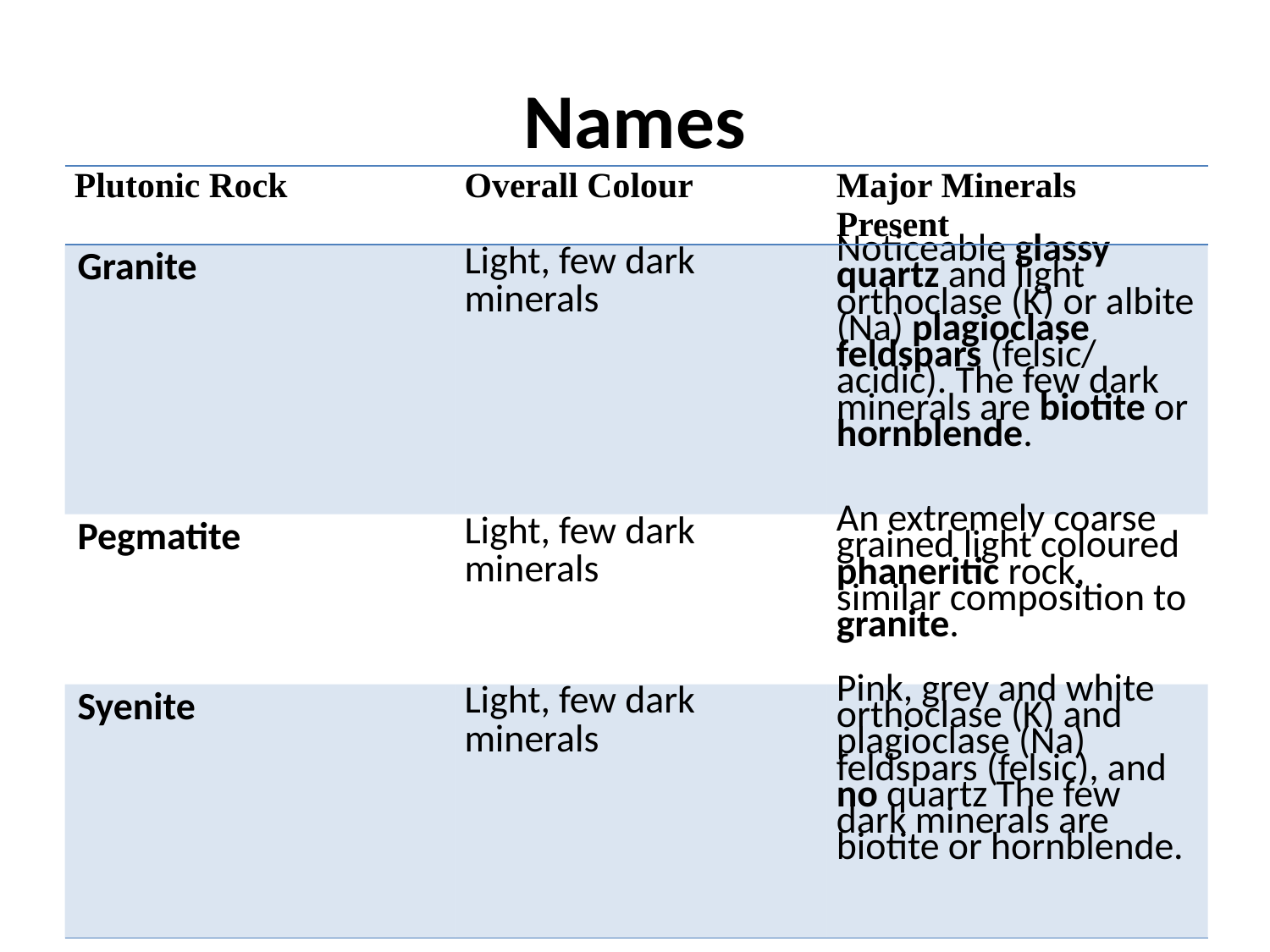

# Names
| Plutonic Rock | Overall Colour | Major Minerals Present |
| --- | --- | --- |
| Granite | Light, few dark minerals | Noticeable glassy quartz and light orthoclase (K) or albite (Na) plagioclase feldspars (felsic/ acidic). The few dark minerals are biotite or hornblende. |
| Pegmatite | Light, few dark minerals | An extremely coarse grained light coloured phaneritic rock, similar composition to granite. |
| Syenite | Light, few dark minerals | Pink, grey and white orthoclase (K) and plagioclase (Na) feldspars (felsic), and no quartz The few dark minerals are biotite or hornblende. |